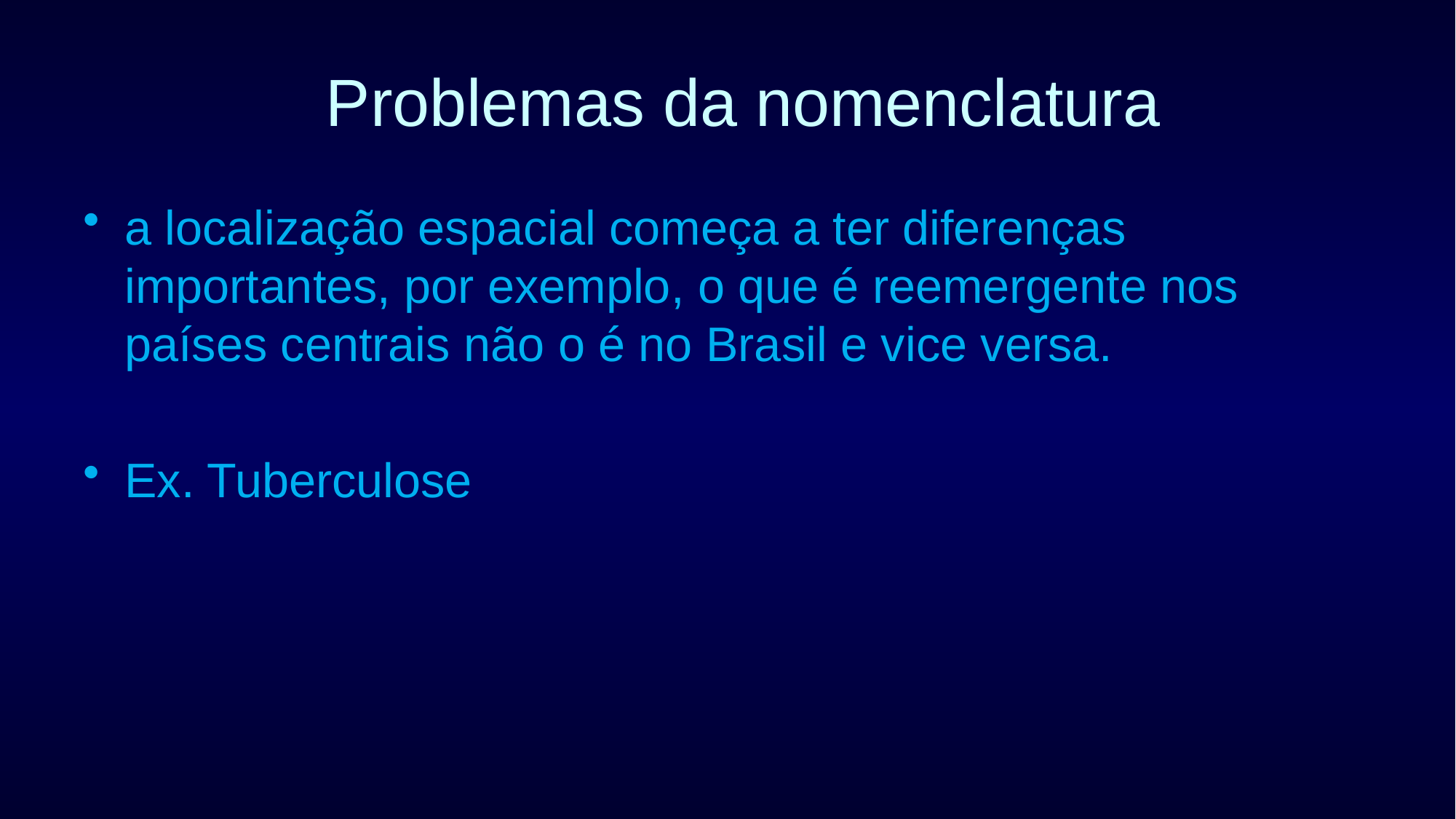

# Problemas da nomenclatura
a localização espacial começa a ter diferenças importantes, por exemplo, o que é reemergente nos países centrais não o é no Brasil e vice versa.

Ex. Tuberculose